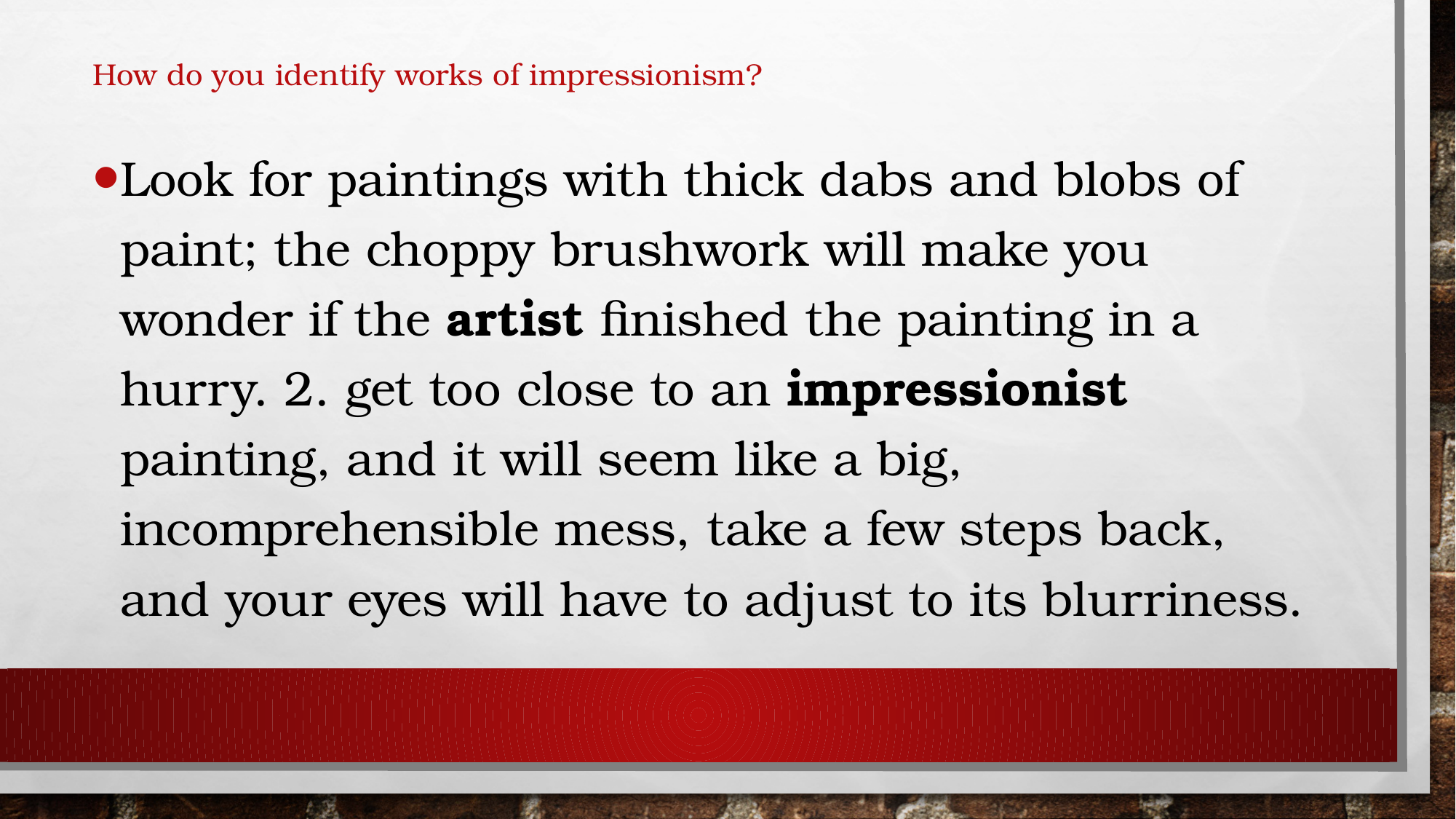

# How do you identify works of impressionism?
Look for paintings with thick dabs and blobs of paint; the choppy brushwork will make you wonder if the artist finished the painting in a hurry. 2. get too close to an impressionist painting, and it will seem like a big, incomprehensible mess, take a few steps back, and your eyes will have to adjust to its blurriness.